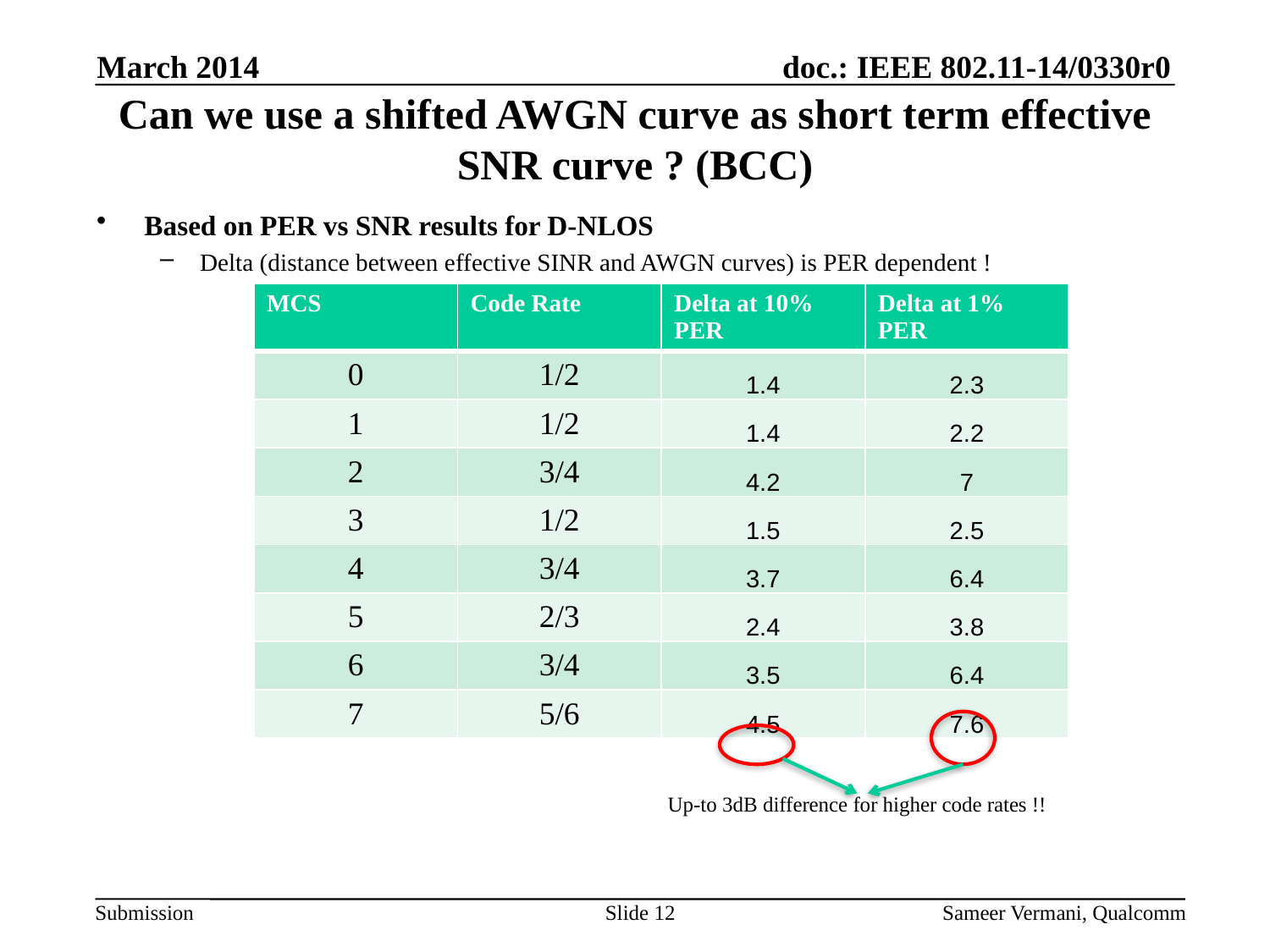

March 2014
# Can we use a shifted AWGN curve as short term effective SNR curve ? (BCC)
Based on PER vs SNR results for D-NLOS
Delta (distance between effective SINR and AWGN curves) is PER dependent !

Shifted AWGN curve cannot be used as the effective SNR curve !
| MCS | Code Rate | Delta at 10% PER | Delta at 1% PER |
| --- | --- | --- | --- |
| 0 | 1/2 | 1.4 | 2.3 |
| 1 | 1/2 | 1.4 | 2.2 |
| 2 | 3/4 | 4.2 | 7 |
| 3 | 1/2 | 1.5 | 2.5 |
| 4 | 3/4 | 3.7 | 6.4 |
| 5 | 2/3 | 2.4 | 3.8 |
| 6 | 3/4 | 3.5 | 6.4 |
| 7 | 5/6 | 4.5 | 7.6 |

Up-to 3dB difference for higher code rates !!
12
Sameer Vermani, Qualcomm